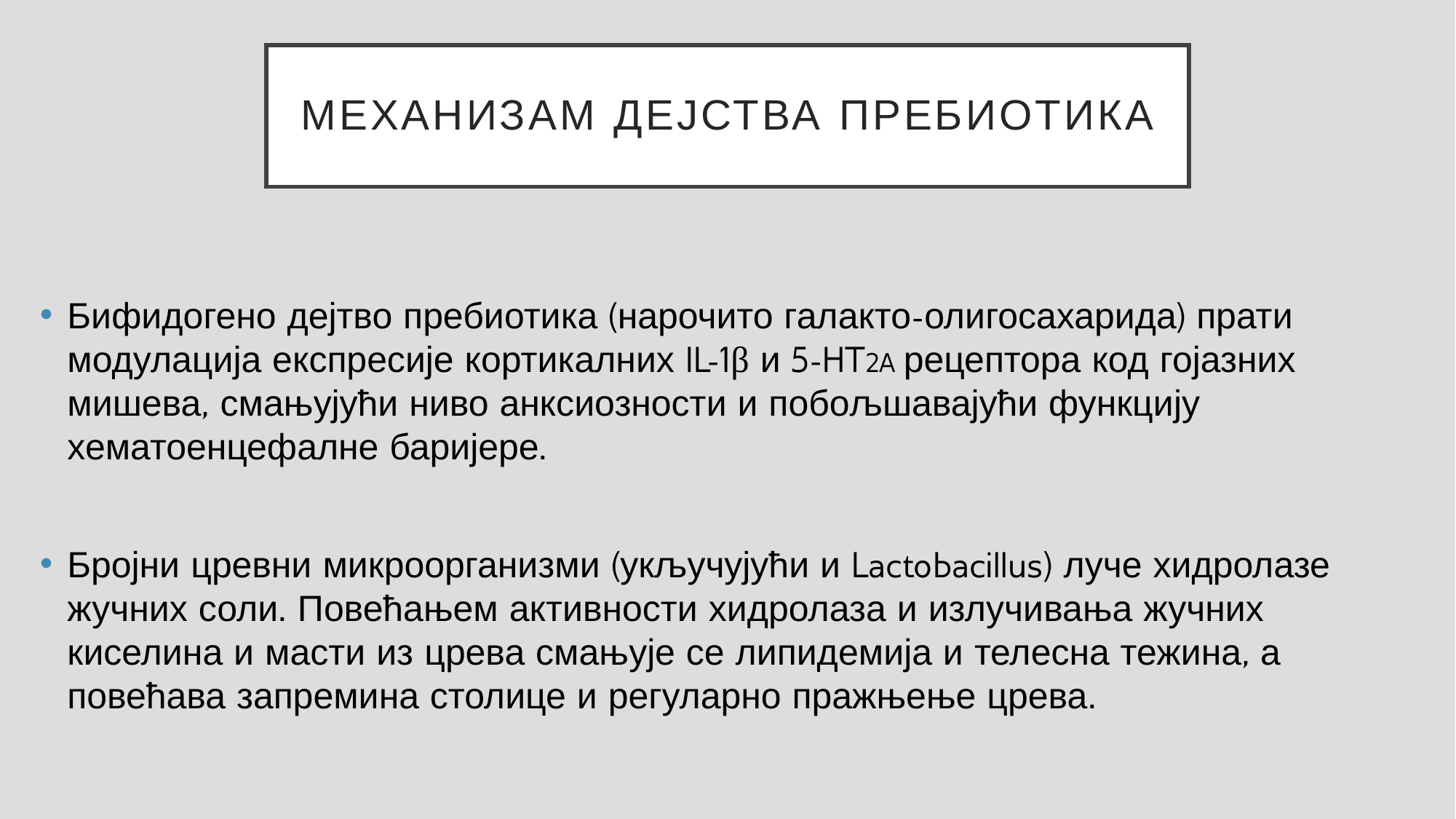

# Механизам дејства пребиотика

Бифидогено дејтво пребиотика (нарочито галакто-олигосахарида) прати модулација експресије кортикалних IL-1β и 5-HT2A рецептора код гојазних мишева, смањујући ниво анксиозности и побољшавајући функцију хематоенцефалне баријере.

Бројни цревни микроорганизми (укључујући и Lactobacillus) луче хидролазе жучних соли. Повећањем активности хидролаза и излучивања жучних киселина и масти из црева смањује се липидемија и телесна тежина, а повећава запремина столице и регуларно пражњење црева.